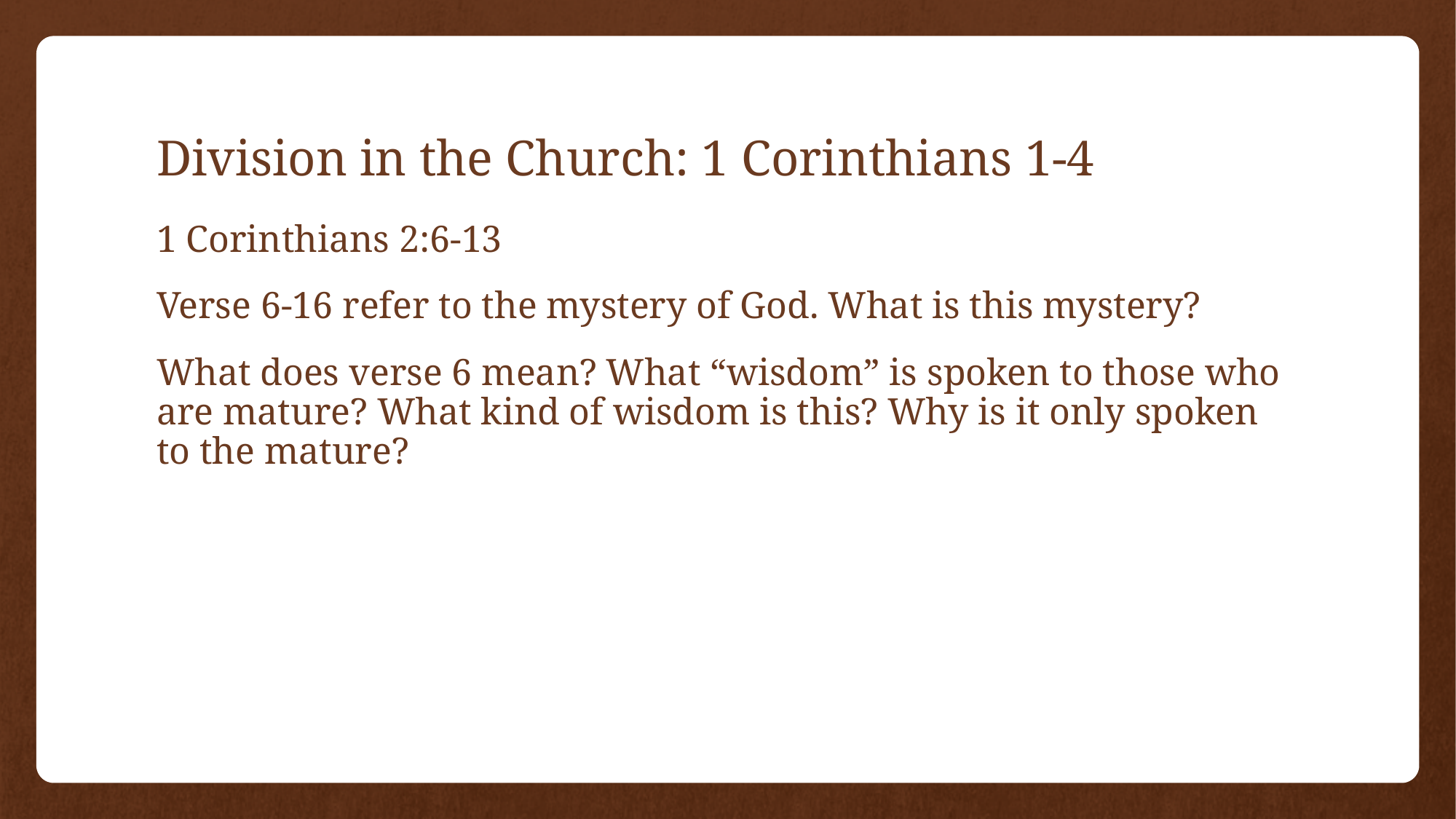

# Division in the Church: 1 Corinthians 1-4
1 Corinthians 2:6-13
Verse 6-16 refer to the mystery of God. What is this mystery?
What does verse 6 mean? What “wisdom” is spoken to those who are mature? What kind of wisdom is this? Why is it only spoken to the mature?